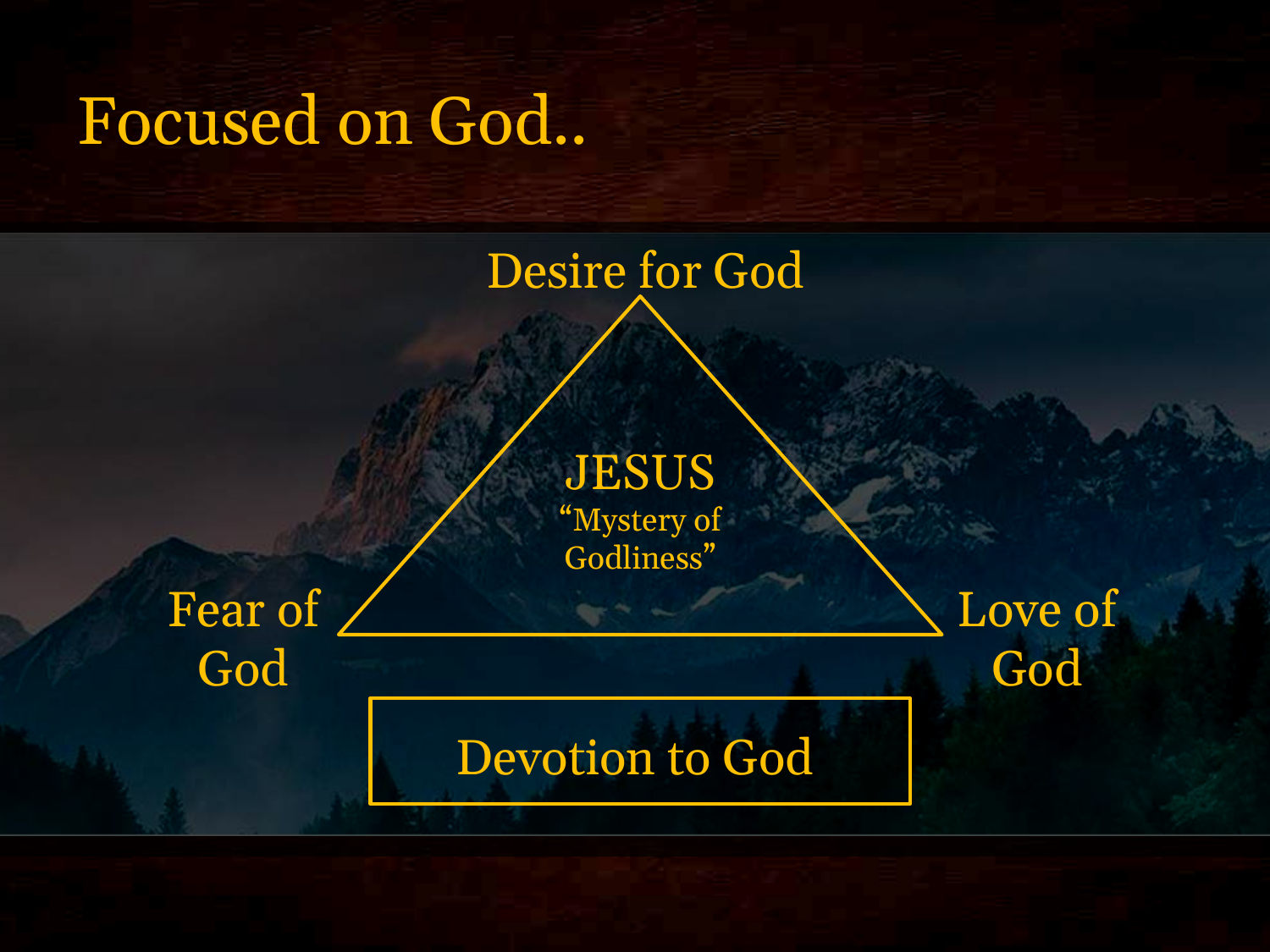

# Focused on God..
Desire for God

JESUS
“Mystery of Godliness”
Fear of God
Love of God

Devotion to God